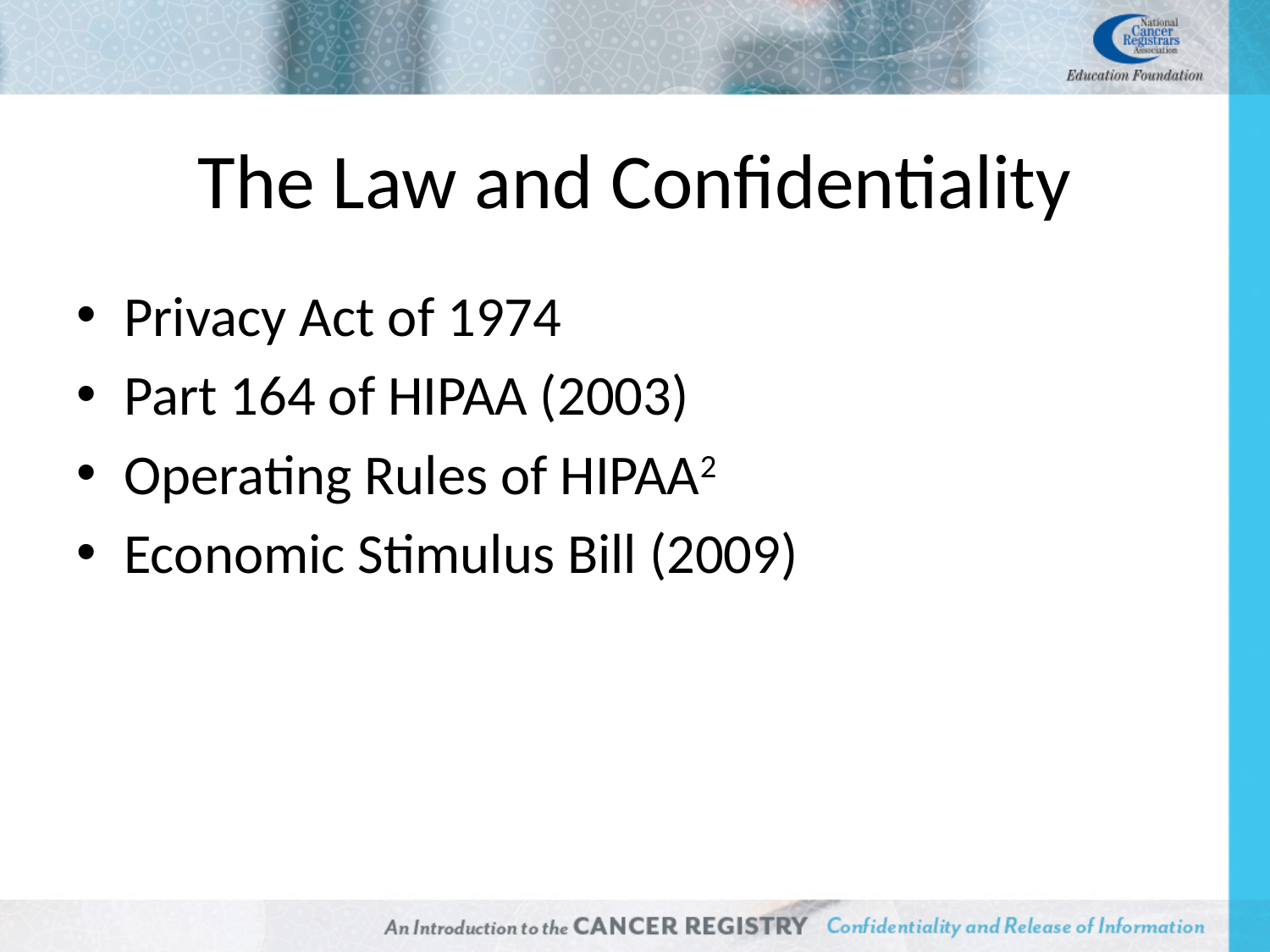

# The Law and Confidentiality
Privacy Act of 1974
Part 164 of HIPAA (2003)
Operating Rules of HIPAA2
Economic Stimulus Bill (2009)